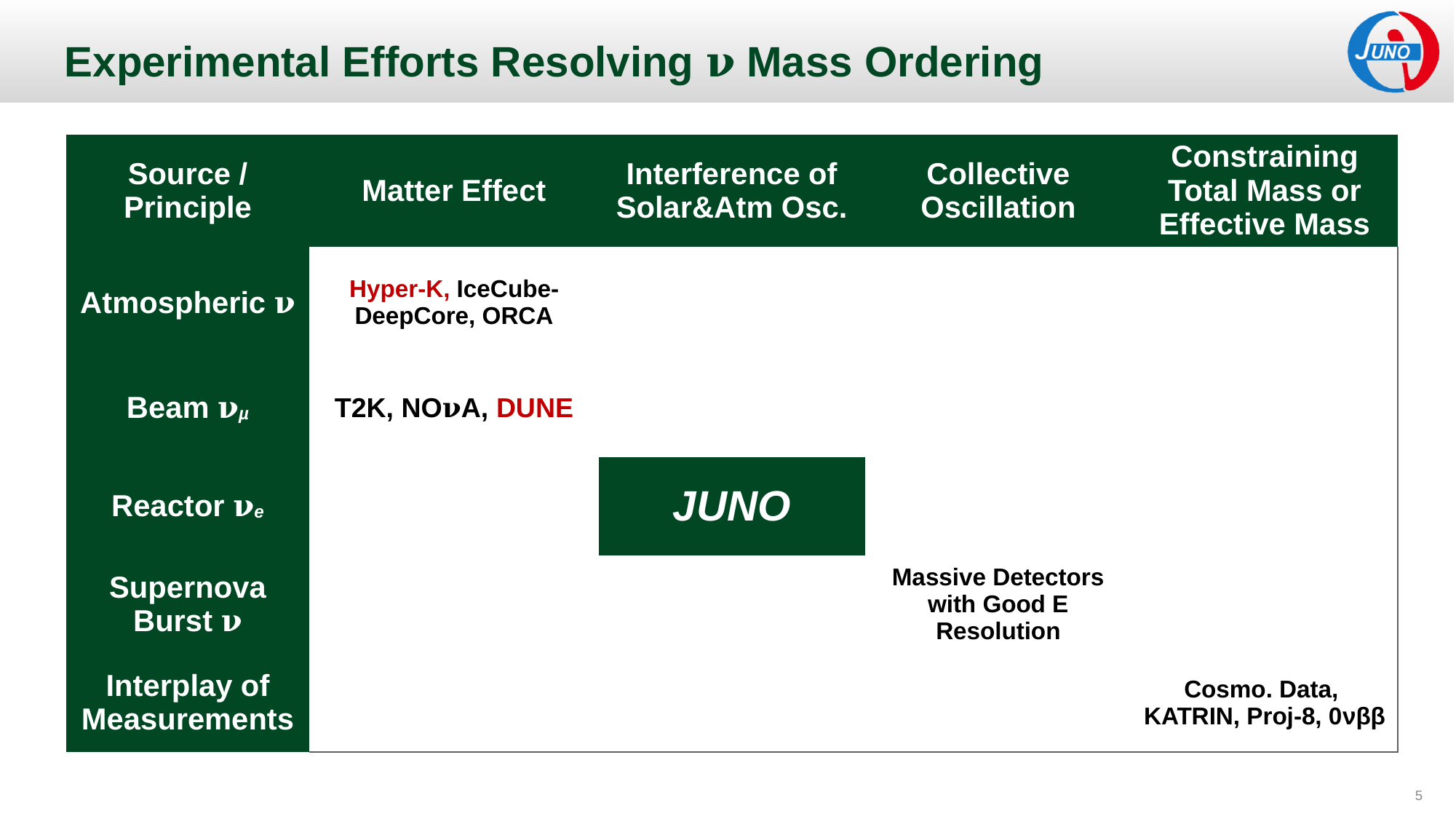

# Experimental Efforts Resolving 𝛎 Mass Ordering
| Source / Principle | Matter Effect | Interference of Solar&Atm Osc. | Collective Oscillation | Constraining Total Mass or Effective Mass |
| --- | --- | --- | --- | --- |
| Atmospheric 𝛎 | Hyper-K, IceCube-DeepCore, ORCA |  |  |  |
| Beam 𝛎µ | T2K, NO𝛎A, DUNE |  |  |  |
| Reactor 𝛎e |  | JUNO |  |  |
| Supernova Burst 𝛎 |  |  | Massive Detectors with Good E Resolution |  |
| Interplay of Measurements |  |  |  | Cosmo. Data, KATRIN, Proj-8, 0νββ |
5